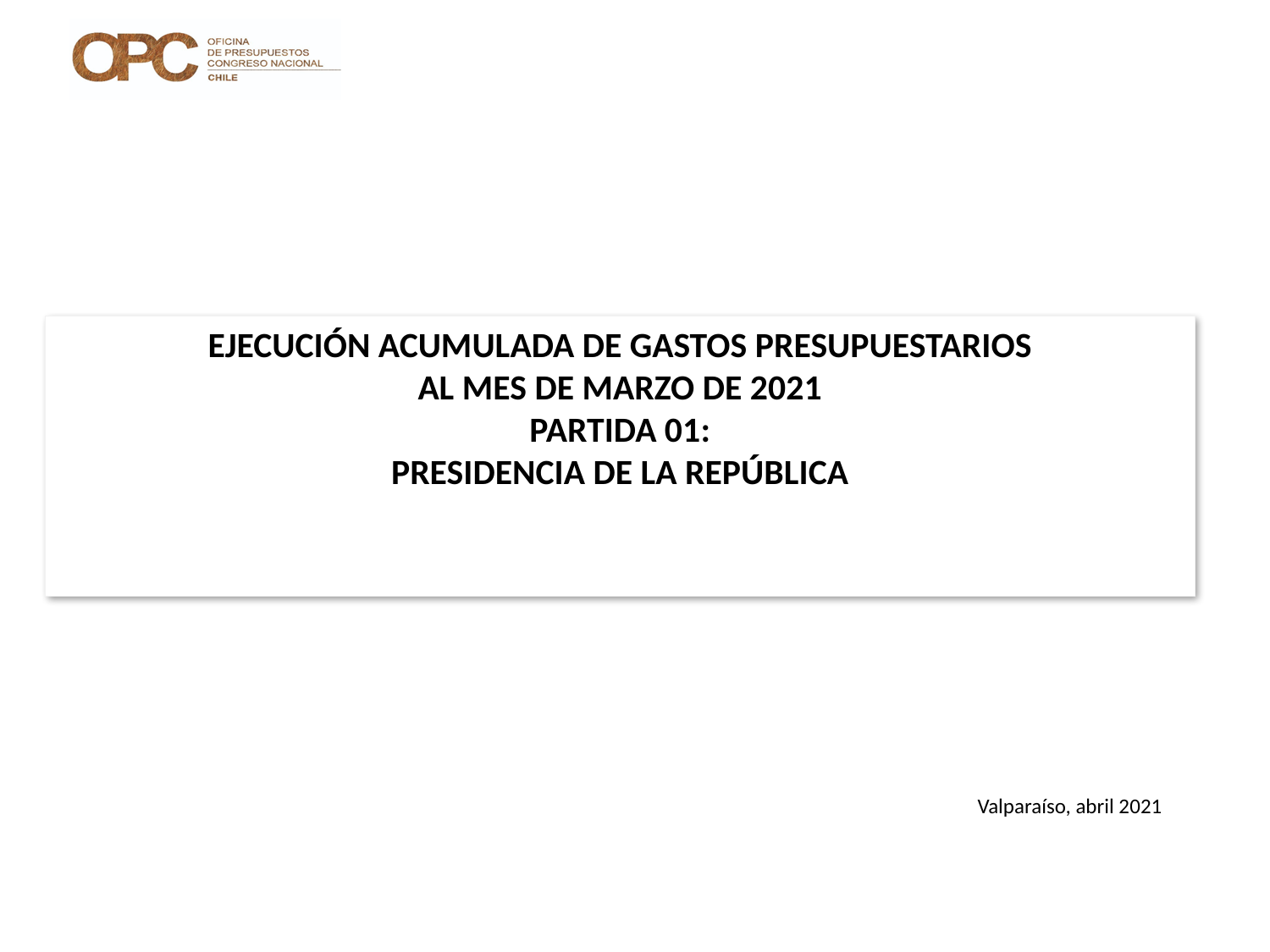

# EJECUCIÓN ACUMULADA DE GASTOS PRESUPUESTARIOS AL MES DE MARZO DE 2021 PARTIDA 01: PRESIDENCIA DE LA REPÚBLICA
Valparaíso, abril 2021